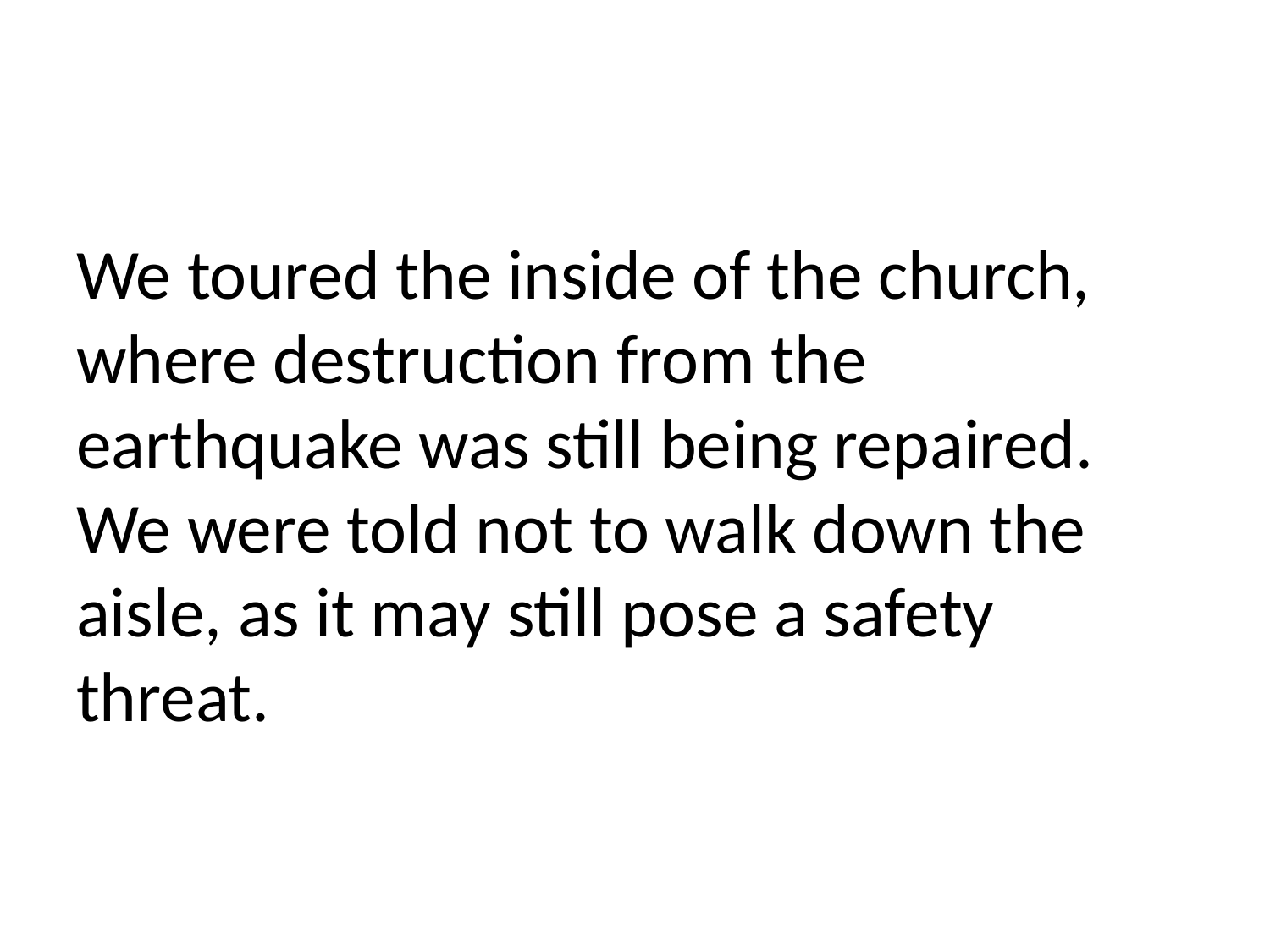

We toured the inside of the church, where destruction from the earthquake was still being repaired.  We were told not to walk down the aisle, as it may still pose a safety threat.